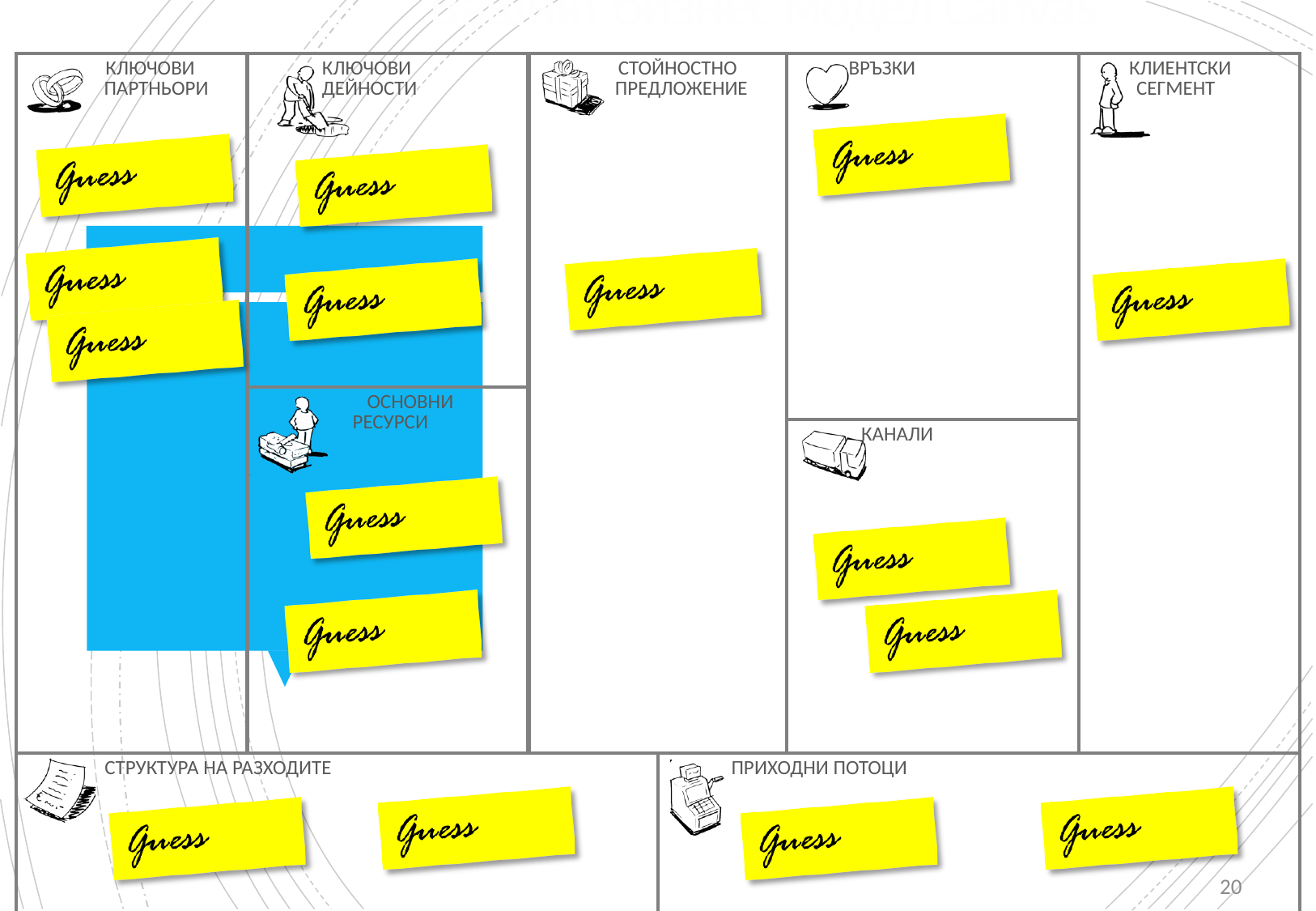

# Вашият бизнес модел Canvas

| КЛЮЧОВИ ПАРТНЬОРИ | КЛЮЧОВИ ДЕЙНОСТИ | СТОЙНОСТНО ПРЕДЛОЖЕНИЕ |  | ВРЪЗКИ | КЛИЕНТСКИ СЕГМЕНТ |
| --- | --- | --- | --- | --- | --- |
|  | ОСНОВНИ РЕСУРСИ |  |  |  |  |
|  |  |  |  | КАНАЛИ |  |
| СТРУКТУРА НА РАЗХОДИТЕ |  |  | ПРИХОДНИ ПОТОЦИ 20 |  |  |